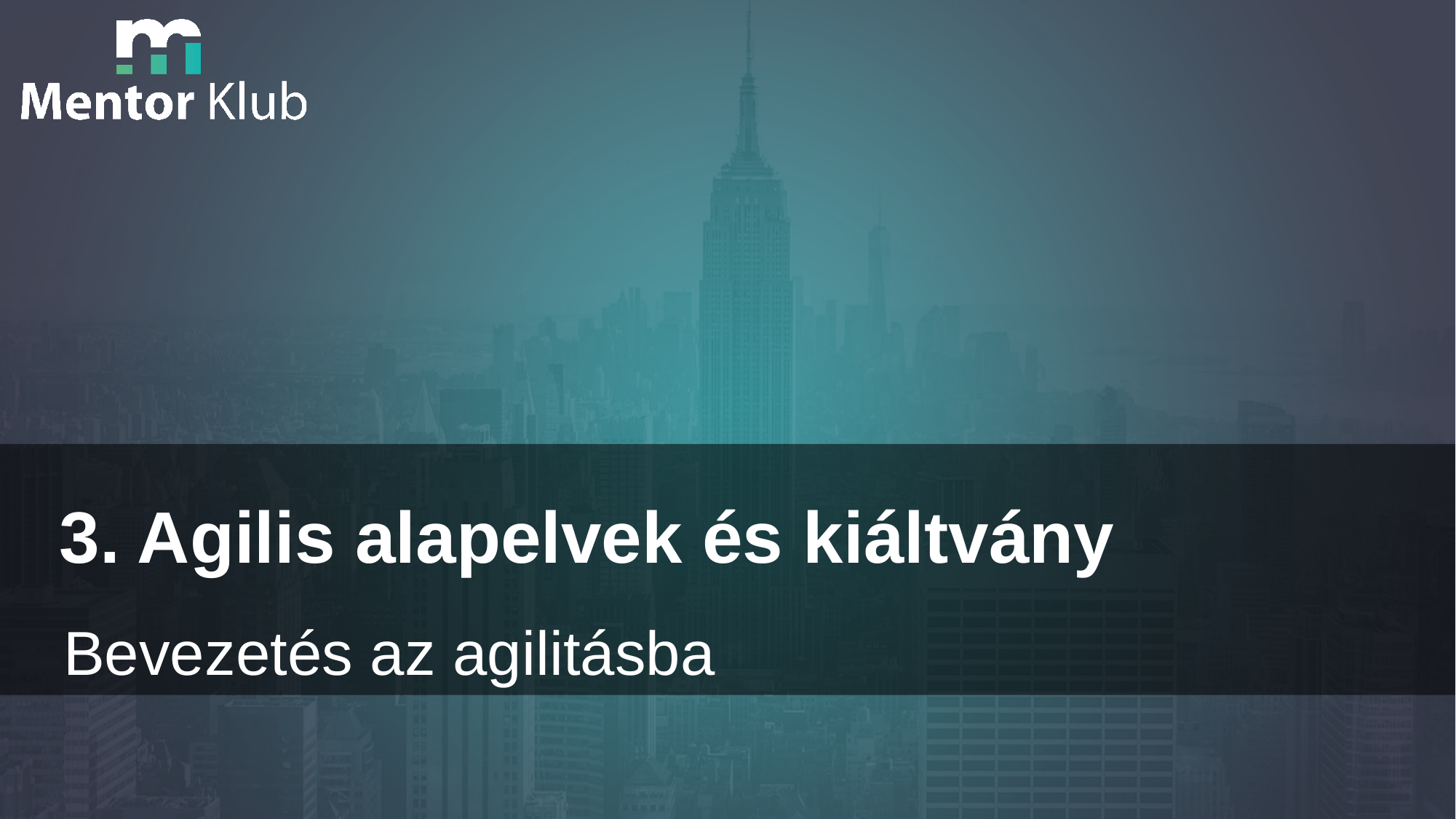

3. Agilis alapelvek és kiáltvány
# Bevezetés az agilitásba